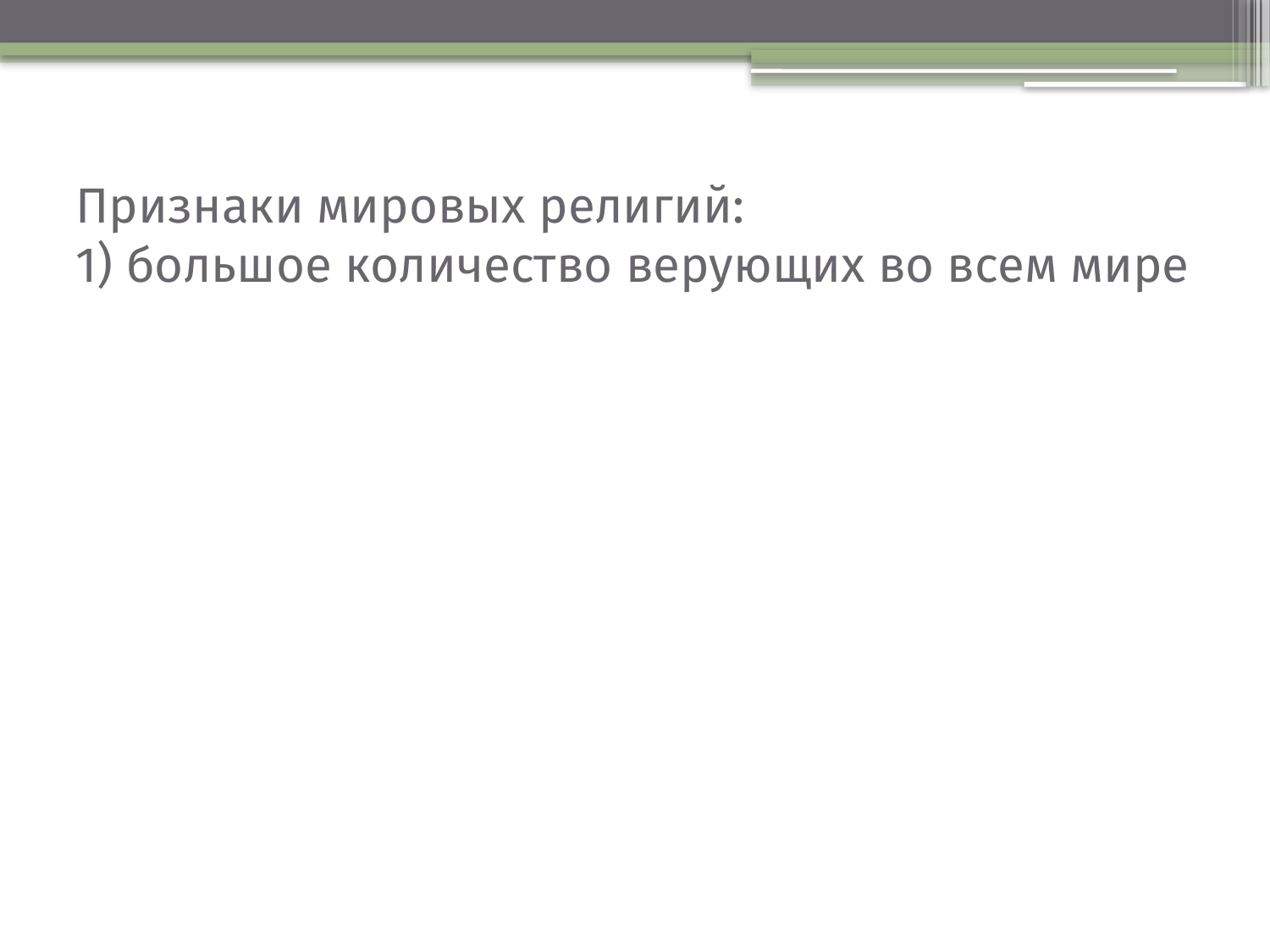

# Признаки мировых религий: 1) большое количество верующих во всем мире